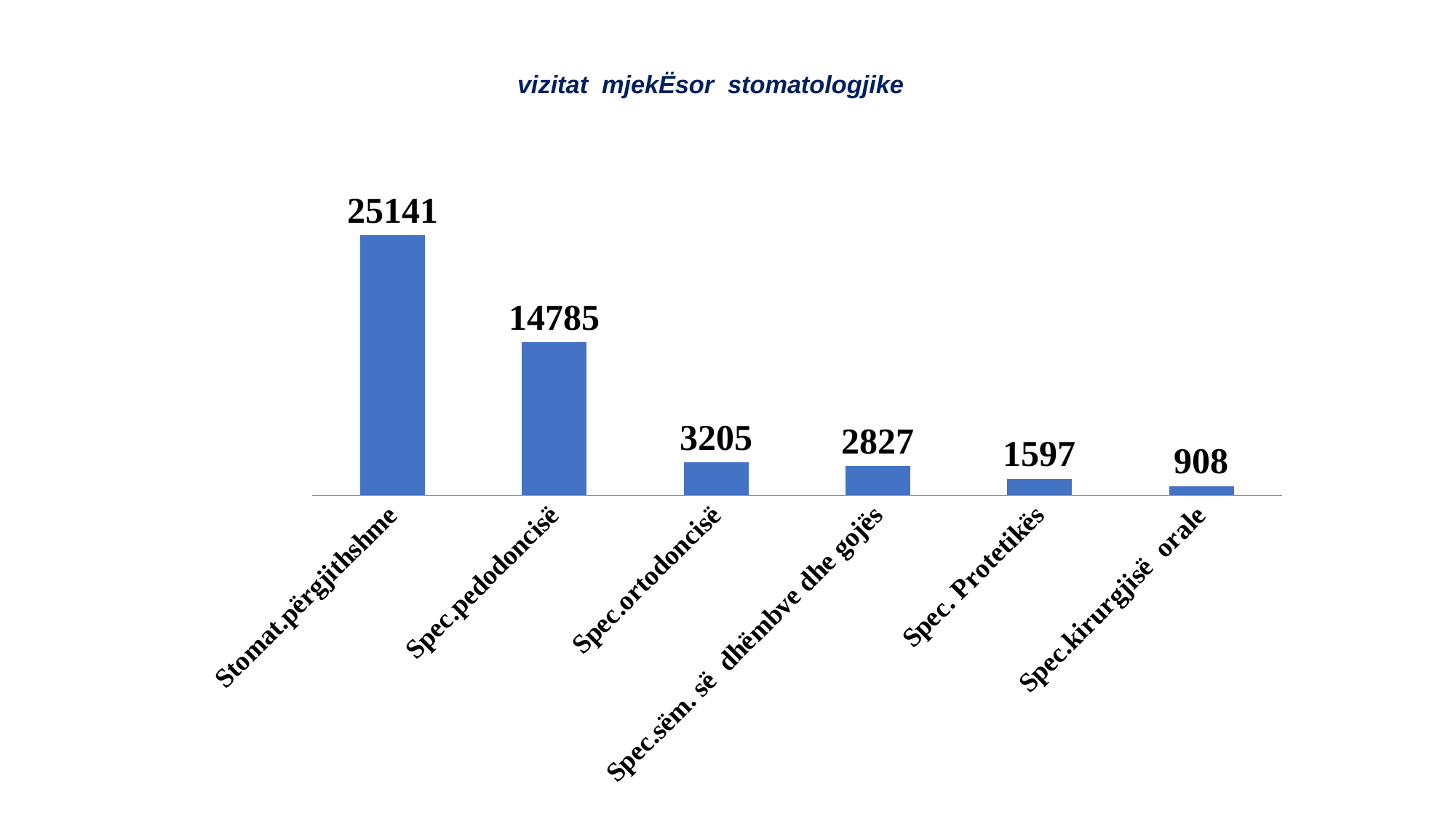

# vizitat  mjekËsor  stomatologjike

### Chart

| Category |  |
|---|---|
| Stomat.përgjithshme | 25141.0 |
| Spec.pedodoncisë | 14785.0 |
| Spec.ortodoncisë | 3205.0 |
| Spec.sëm. së  dhëmbve dhe gojës | 2827.0 |
| Spec. Protetikës | 1597.0 |
| Spec.kirurgjisë  orale | 908.0 |